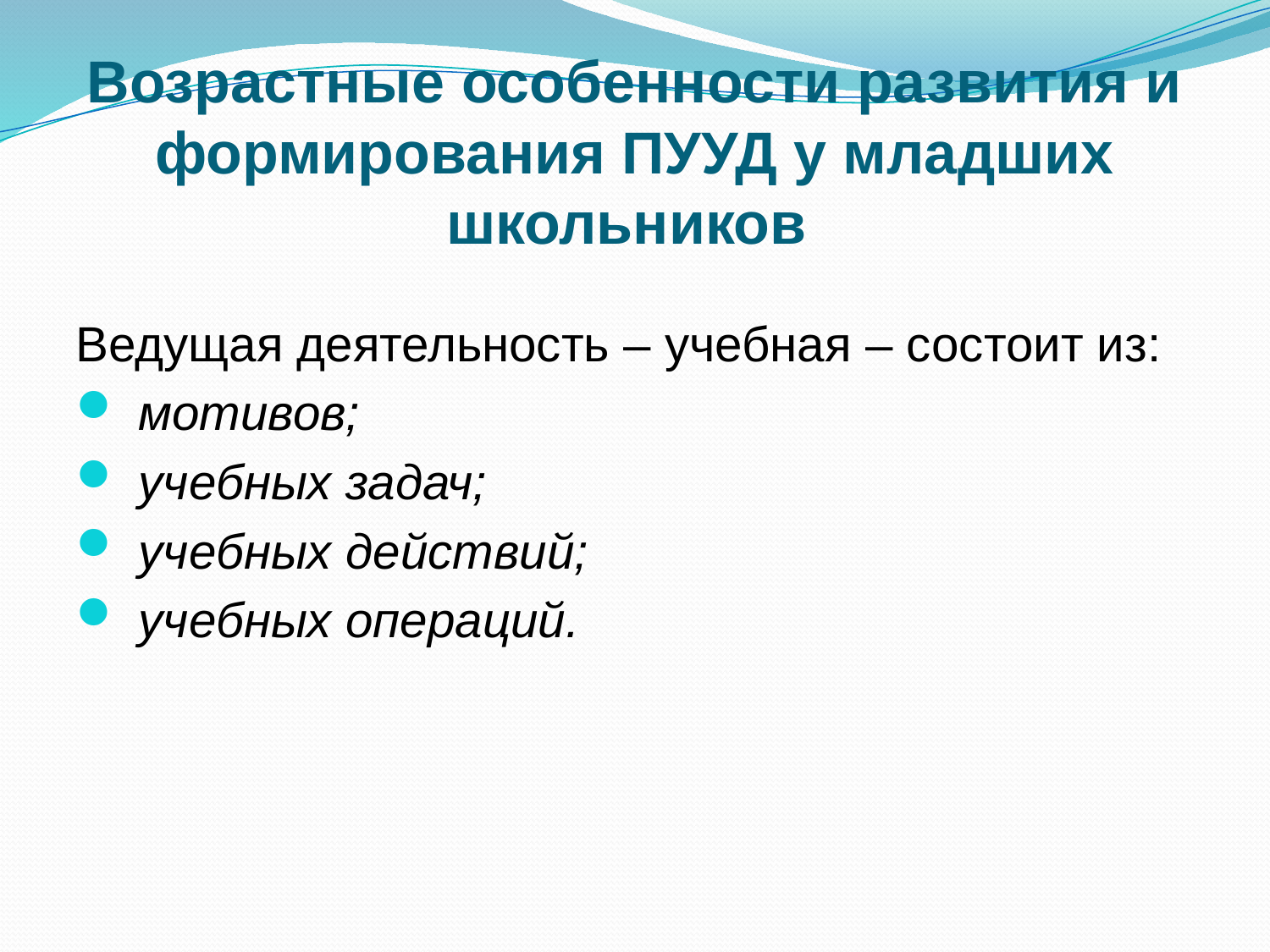

# Возрастные особенности развития и формирования ПУУД у младших школьников
Ведущая деятельность – учебная – состоит из:
мотивов;
учебных задач;
учебных действий;
учебных операций.